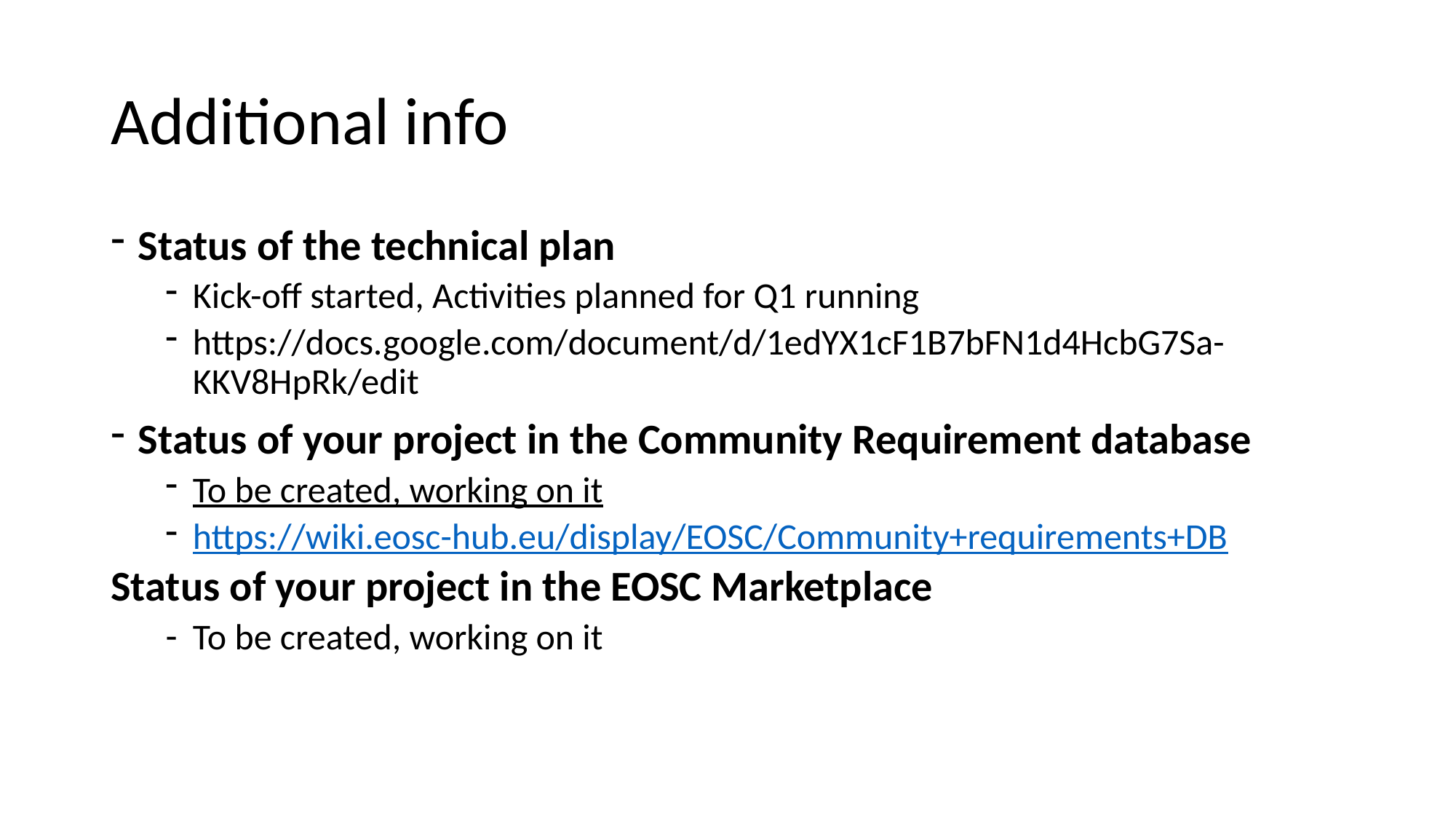

# Additional info
Status of the technical plan
Kick-off started, Activities planned for Q1 running
https://docs.google.com/document/d/1edYX1cF1B7bFN1d4HcbG7Sa-KKV8HpRk/edit
Status of your project in the Community Requirement database
To be created, working on it
https://wiki.eosc-hub.eu/display/EOSC/Community+requirements+DB
Status of your project in the EOSC Marketplace
To be created, working on it